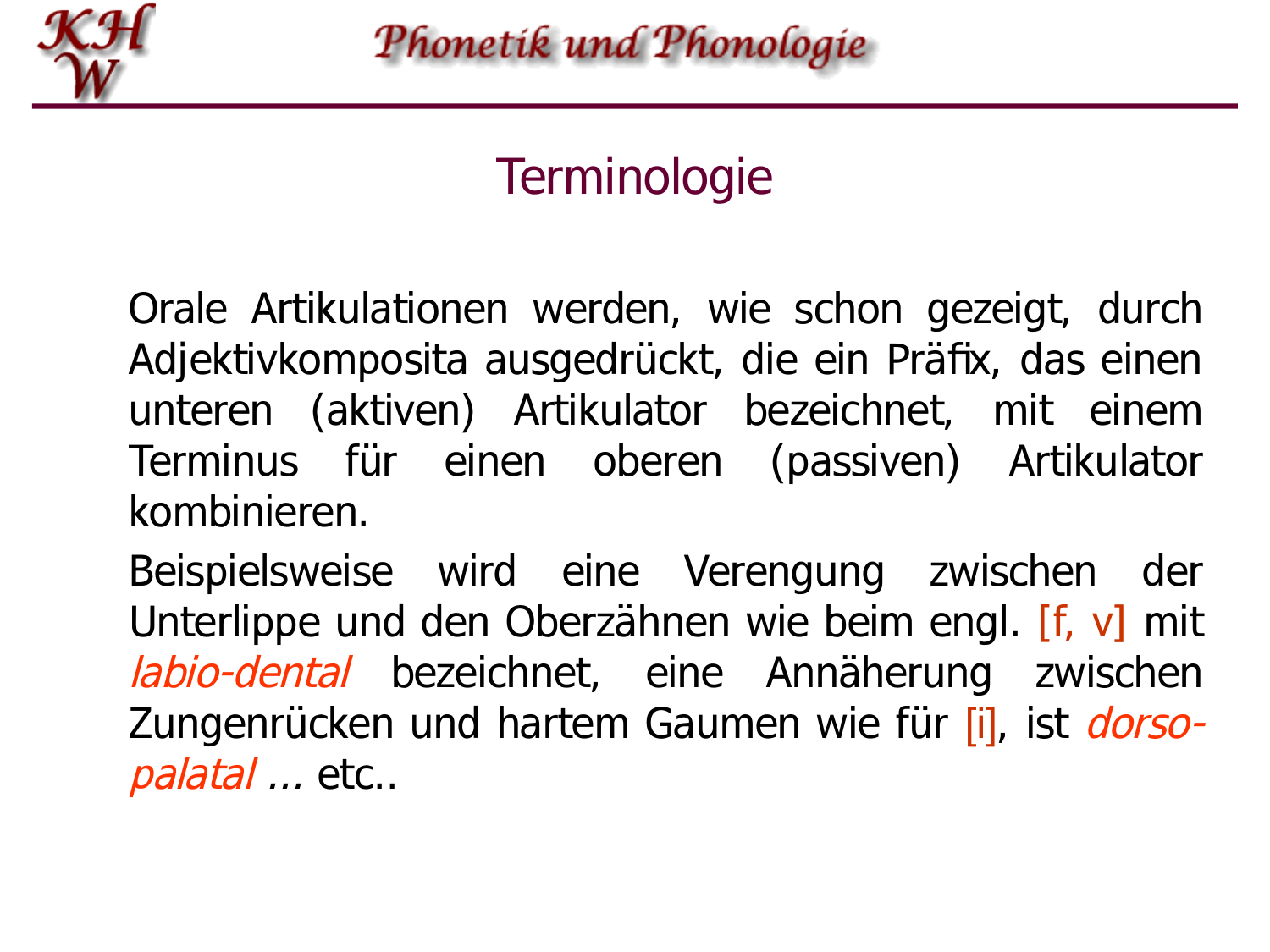

# Terminologie
Orale Artikulationen werden, wie schon gezeigt, durch Adjektivkomposita ausgedrückt, die ein Präfix, das einen unteren (aktiven) Artikulator bezeichnet, mit einem Terminus für einen oberen (passiven) Artikulator kombinieren.
Beispielsweise wird eine Verengung zwischen der Unterlippe und den Oberzähnen wie beim engl. [f, v] mit labio-dental bezeichnet, eine Annäherung zwischen Zungenrücken und hartem Gaumen wie für [i], ist dorso-palatal ... etc..